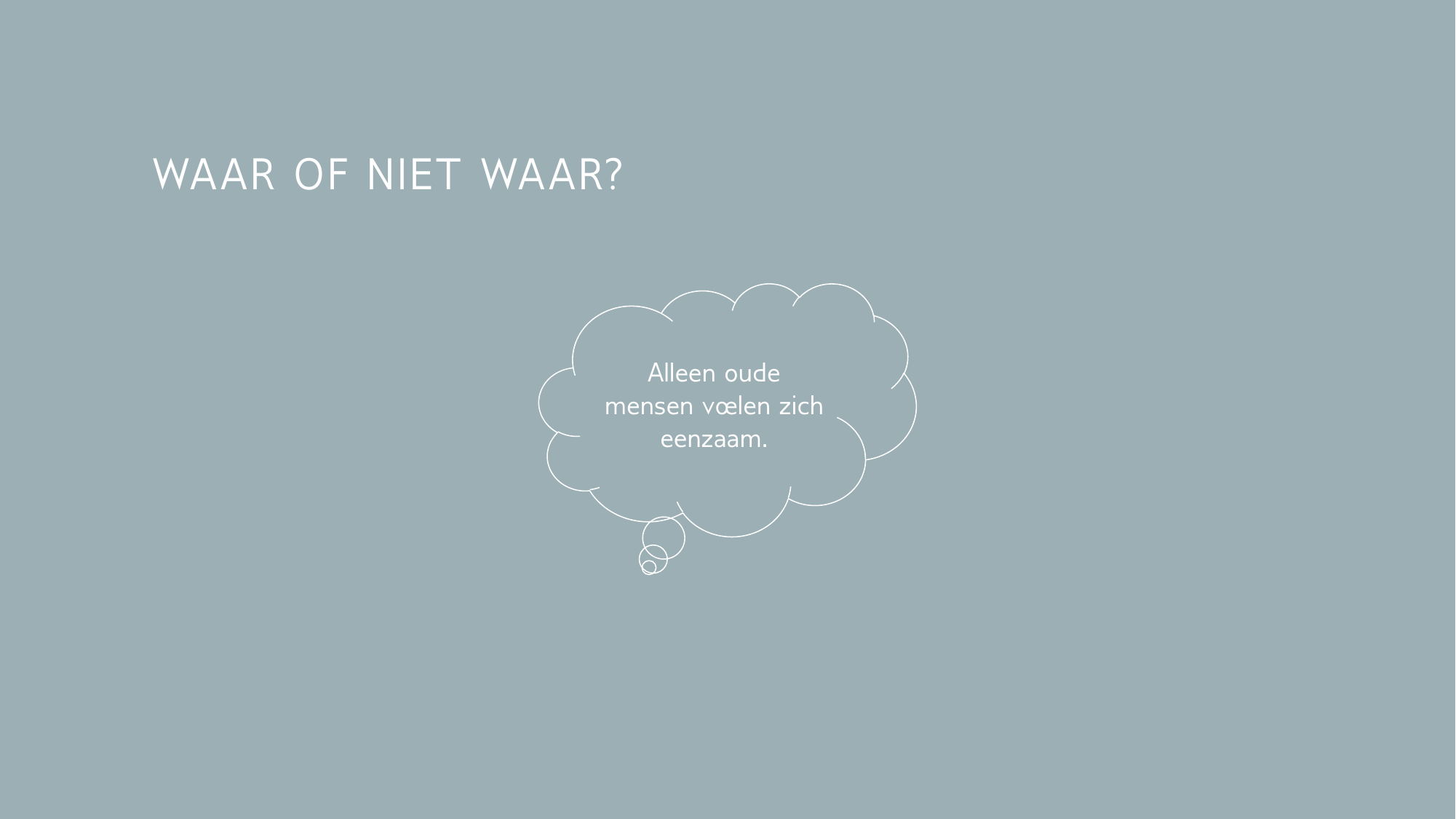

# Waar of niet waar?
Alleen oude mensen voelen zich eenzaam.